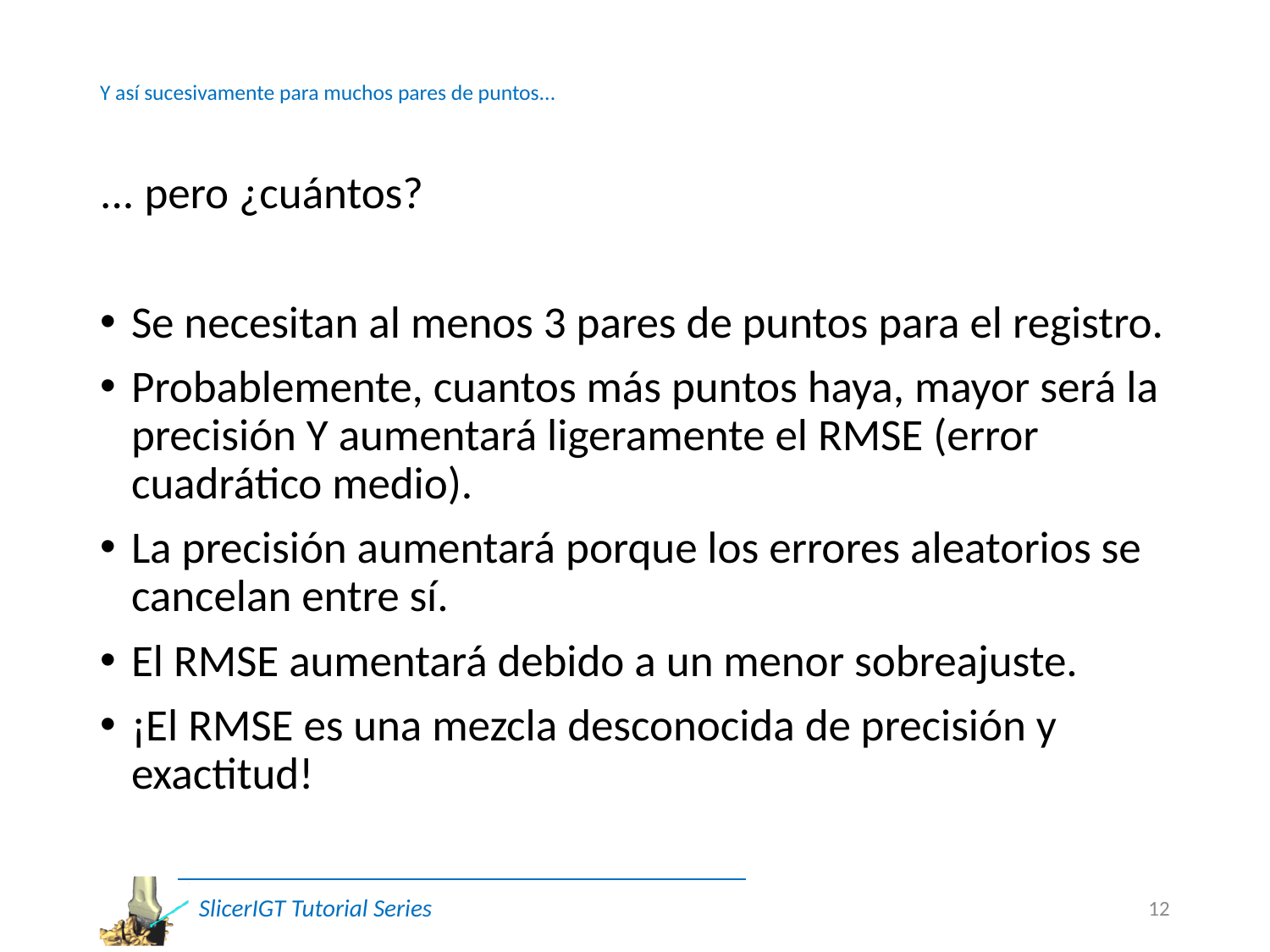

# Y así sucesivamente para muchos pares de puntos...
... pero ¿cuántos?

Se necesitan al menos 3 pares de puntos para el registro.
Probablemente, cuantos más puntos haya, mayor será la precisión Y aumentará ligeramente el RMSE (error cuadrático medio).
La precisión aumentará porque los errores aleatorios se cancelan entre sí.
El RMSE aumentará debido a un menor sobreajuste.
¡El RMSE es una mezcla desconocida de precisión y exactitud!
12